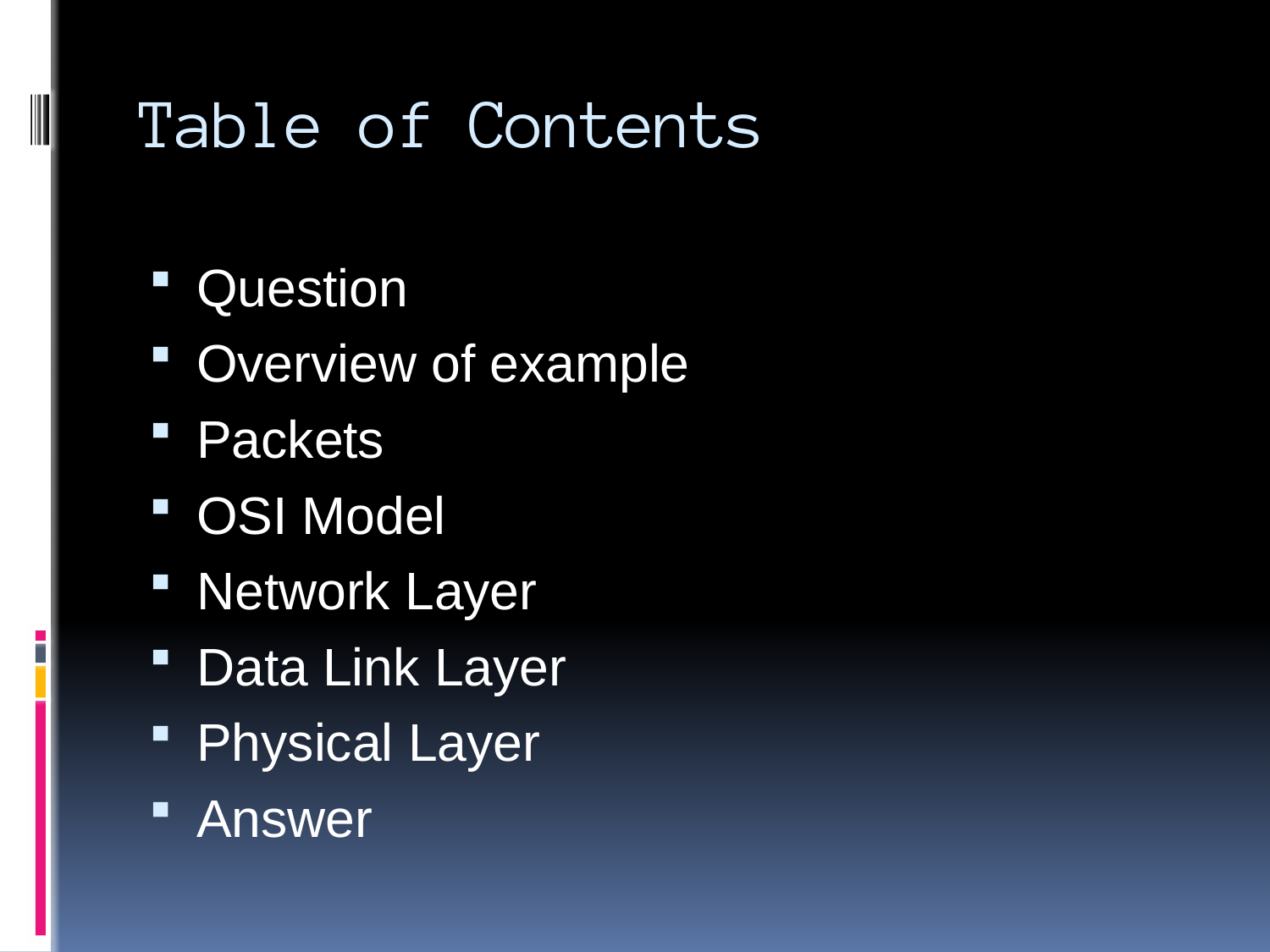

# Table of Contents
Question
Overview of example
Packets
OSI Model
Network Layer
Data Link Layer
Physical Layer
Answer